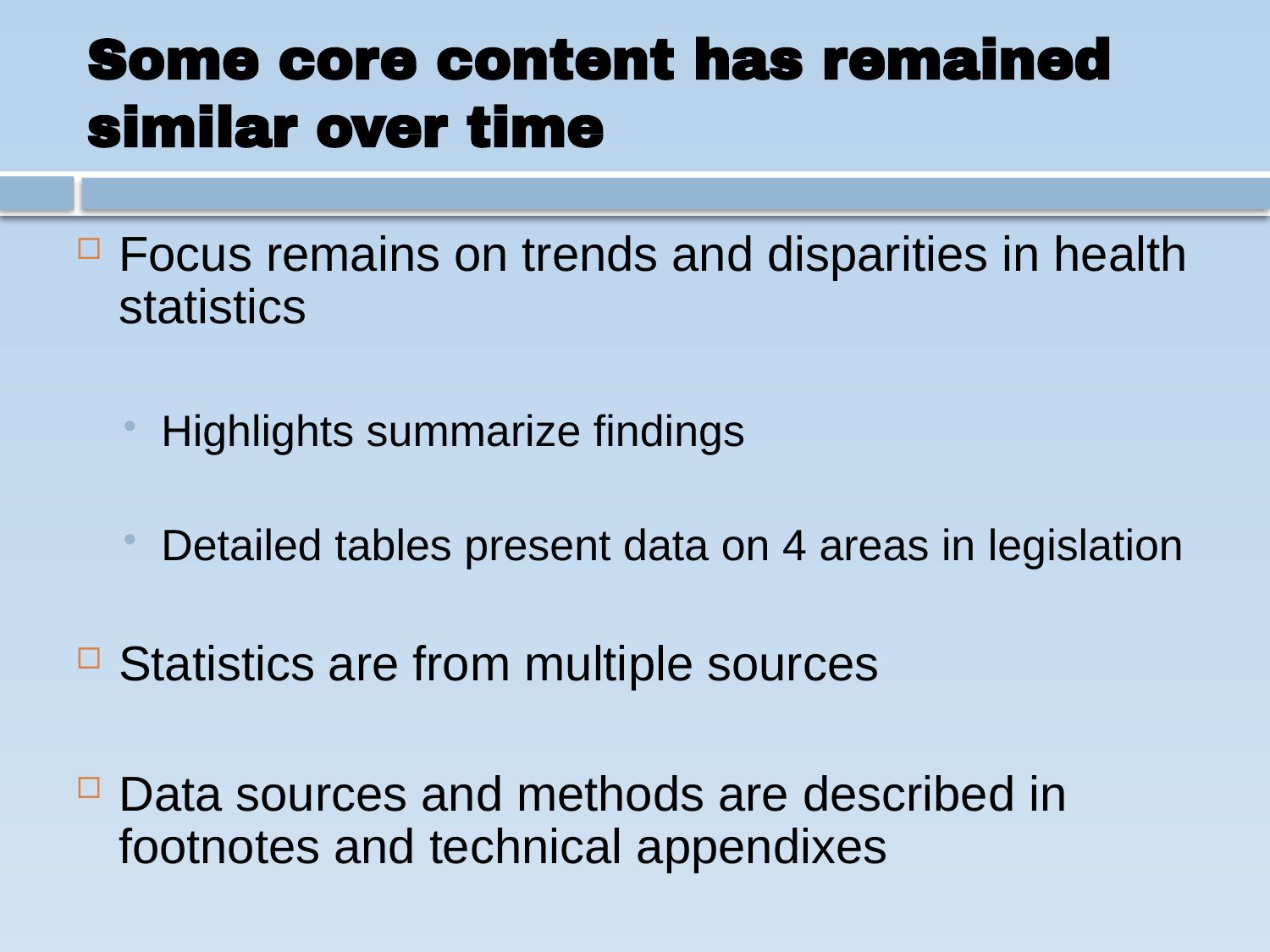

# Some core content has remained similar over time

Focus remains on trends and disparities in health statistics

Highlights summarize findings

Detailed tables present data on 4 areas in legislation

Statistics are from multiple sources

Data sources and methods are described in footnotes and technical appendixes